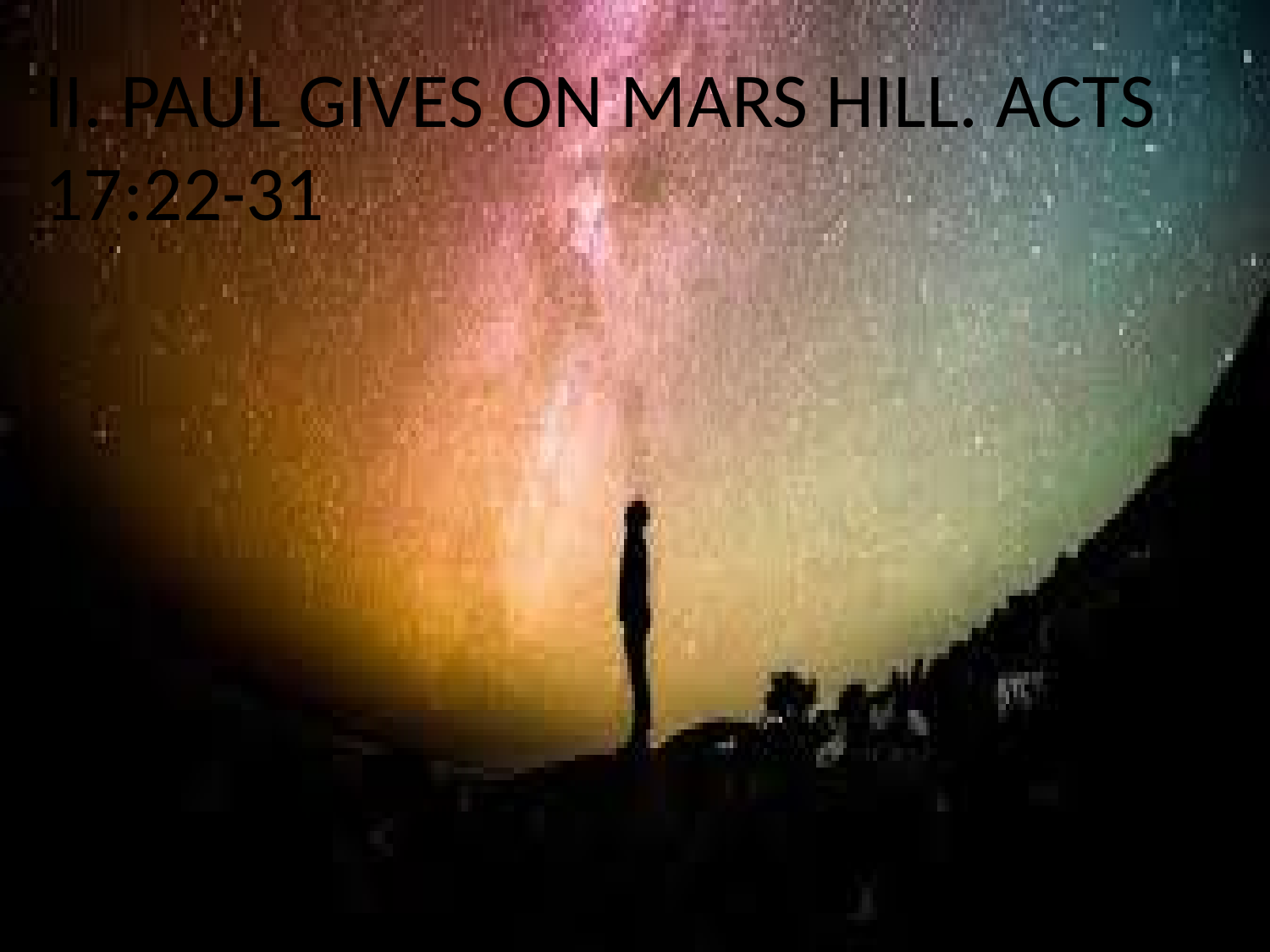

# II. PAUL GIVES ON MARS HILL. ACTS 17:22-31